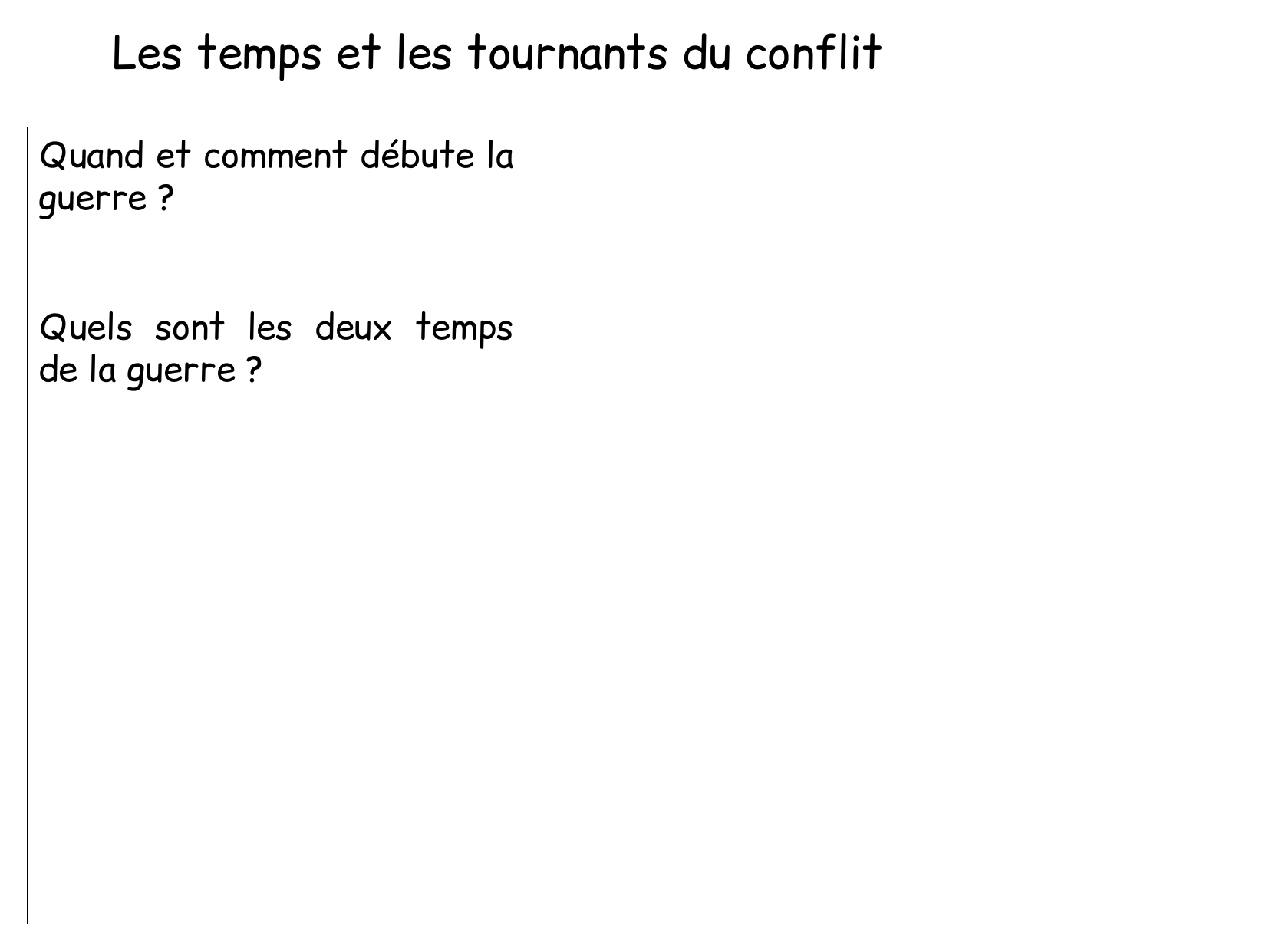

Les temps et les tournants du conflit

Quand et comment débute la guerre ?

Quels sont les deux temps de la guerre ?